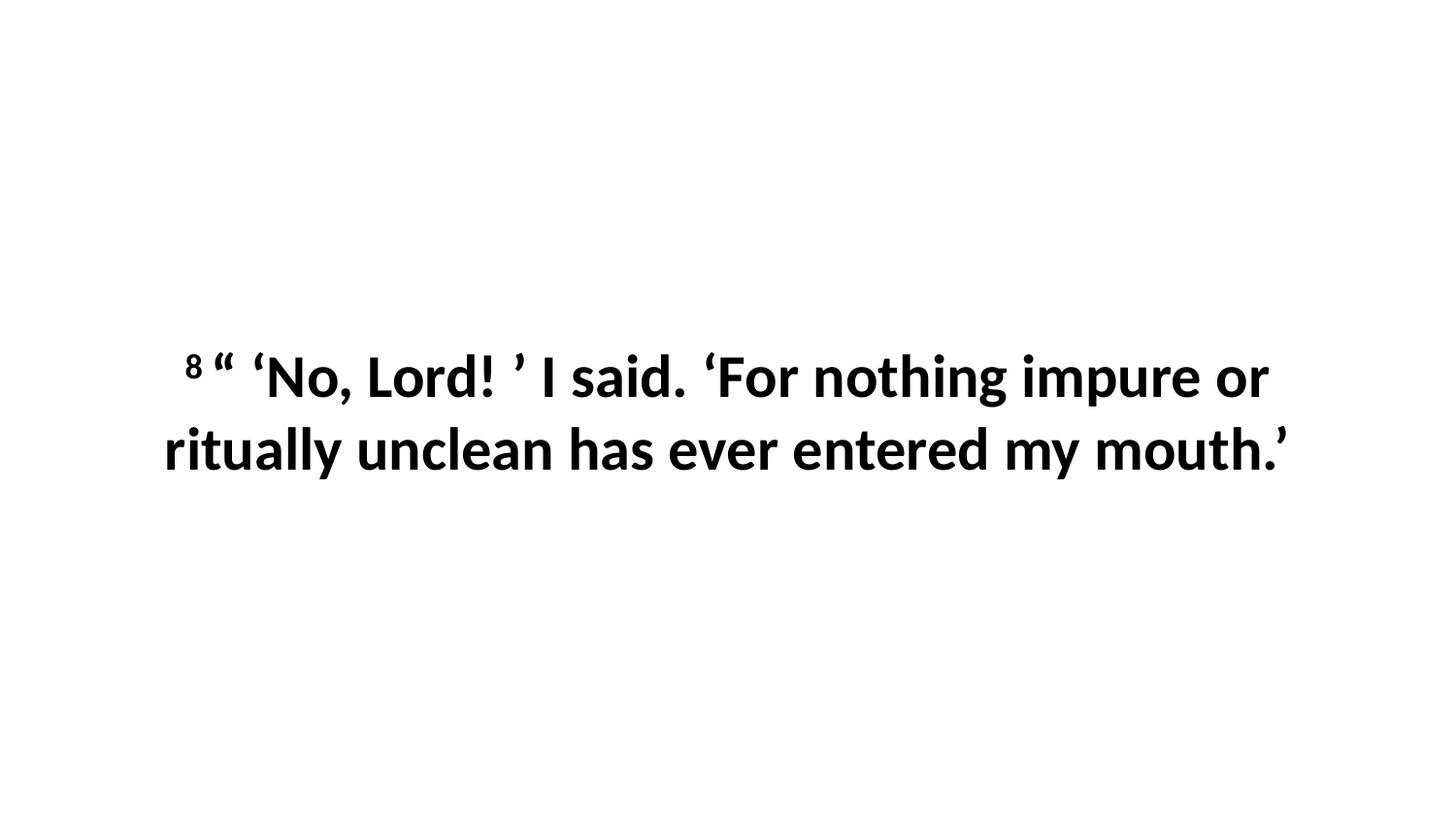

8 “ ‘No, Lord! ’ I said. ‘For nothing impure or ritually unclean has ever entered my mouth.’